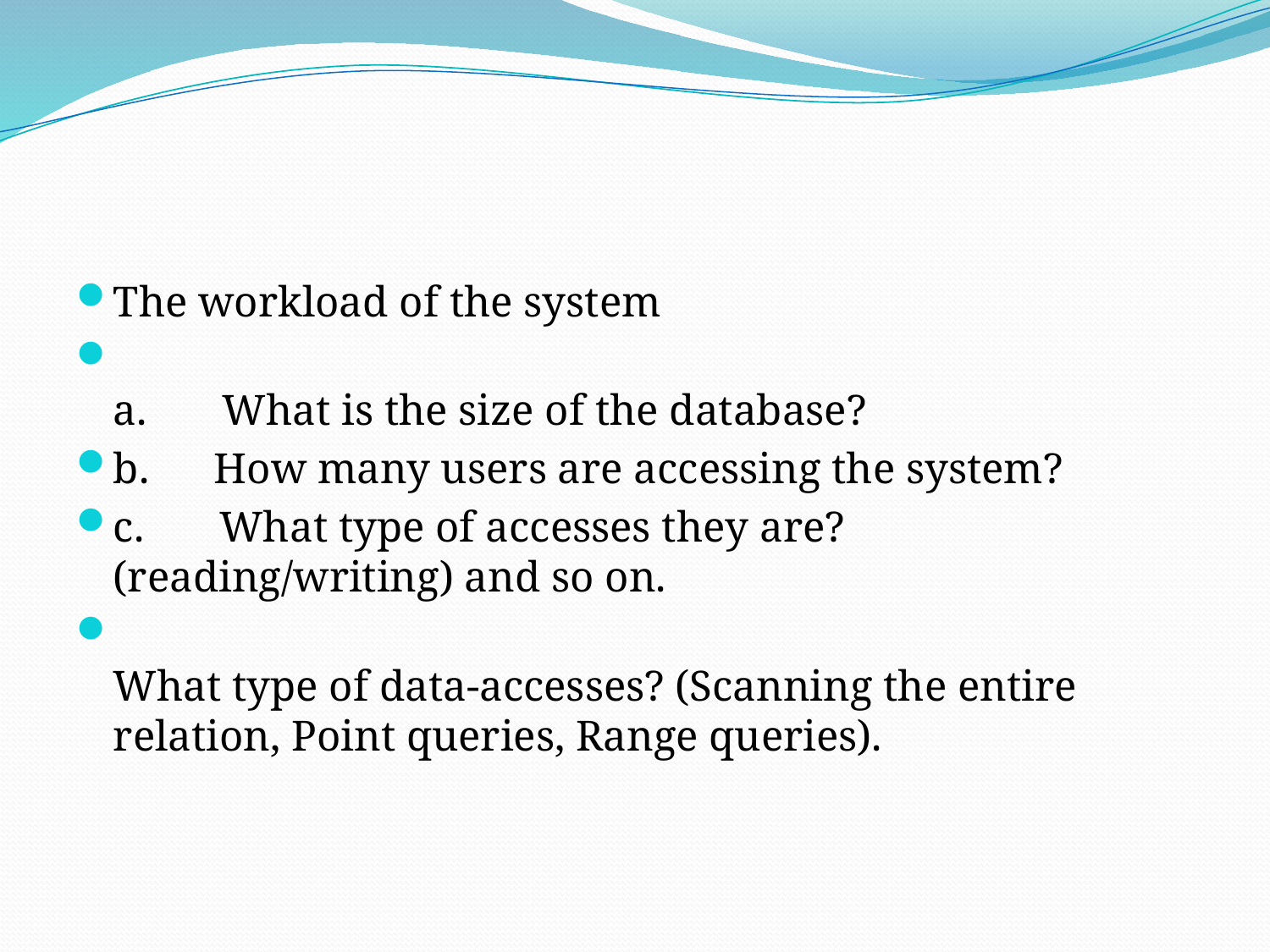

#
The workload of the system
a.       What is the size of the database?
b.      How many users are accessing the system?
c.       What type of accesses they are? (reading/writing) and so on.
What type of data-accesses? (Scanning the entire relation, Point queries, Range queries).